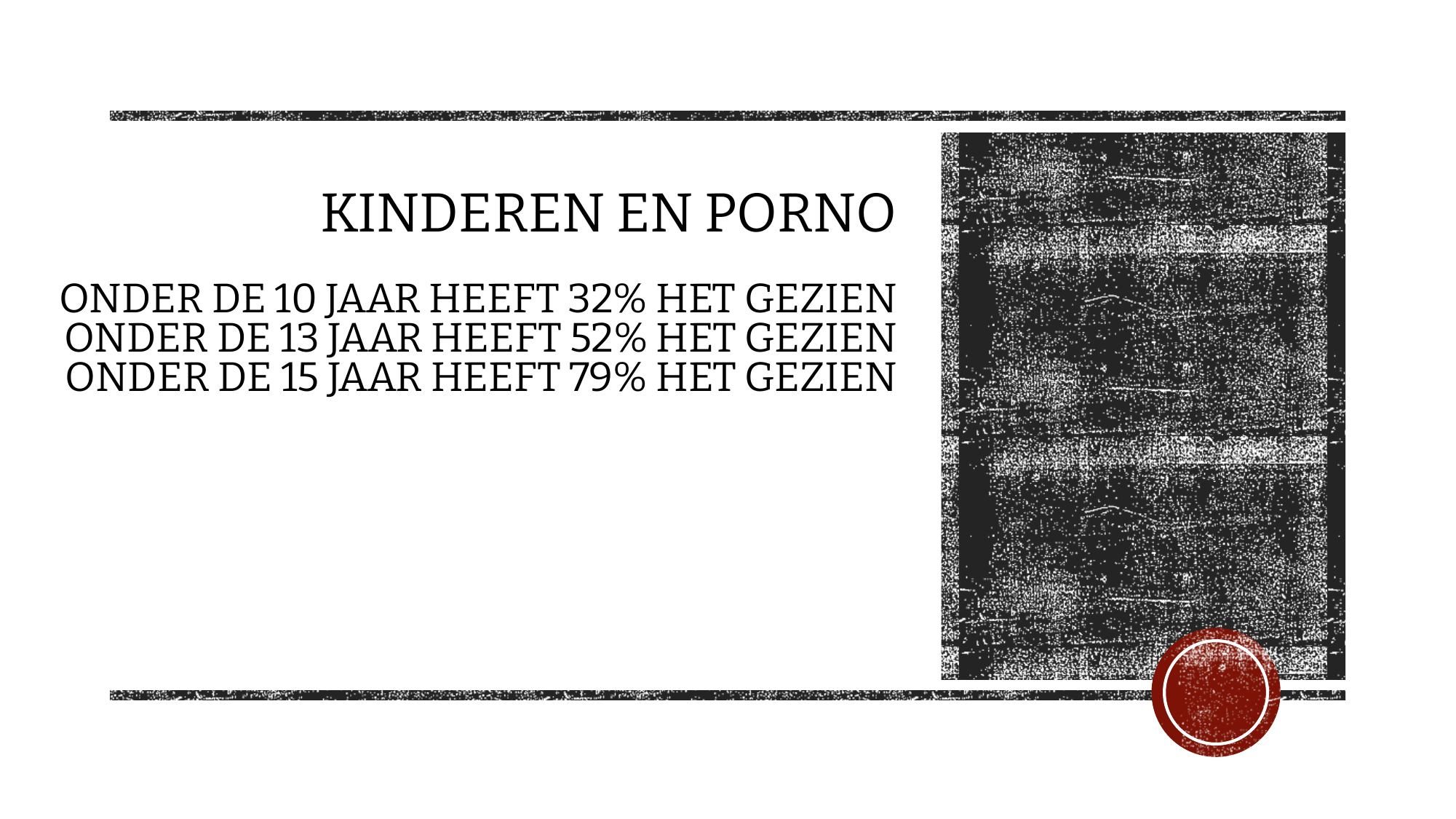

# Kinderen en porno onder de 10 jaar heeft 32% het gezien onder de 13 jaar heeft 52% het gezien Onder de 15 jaar heeft 79% het gezien